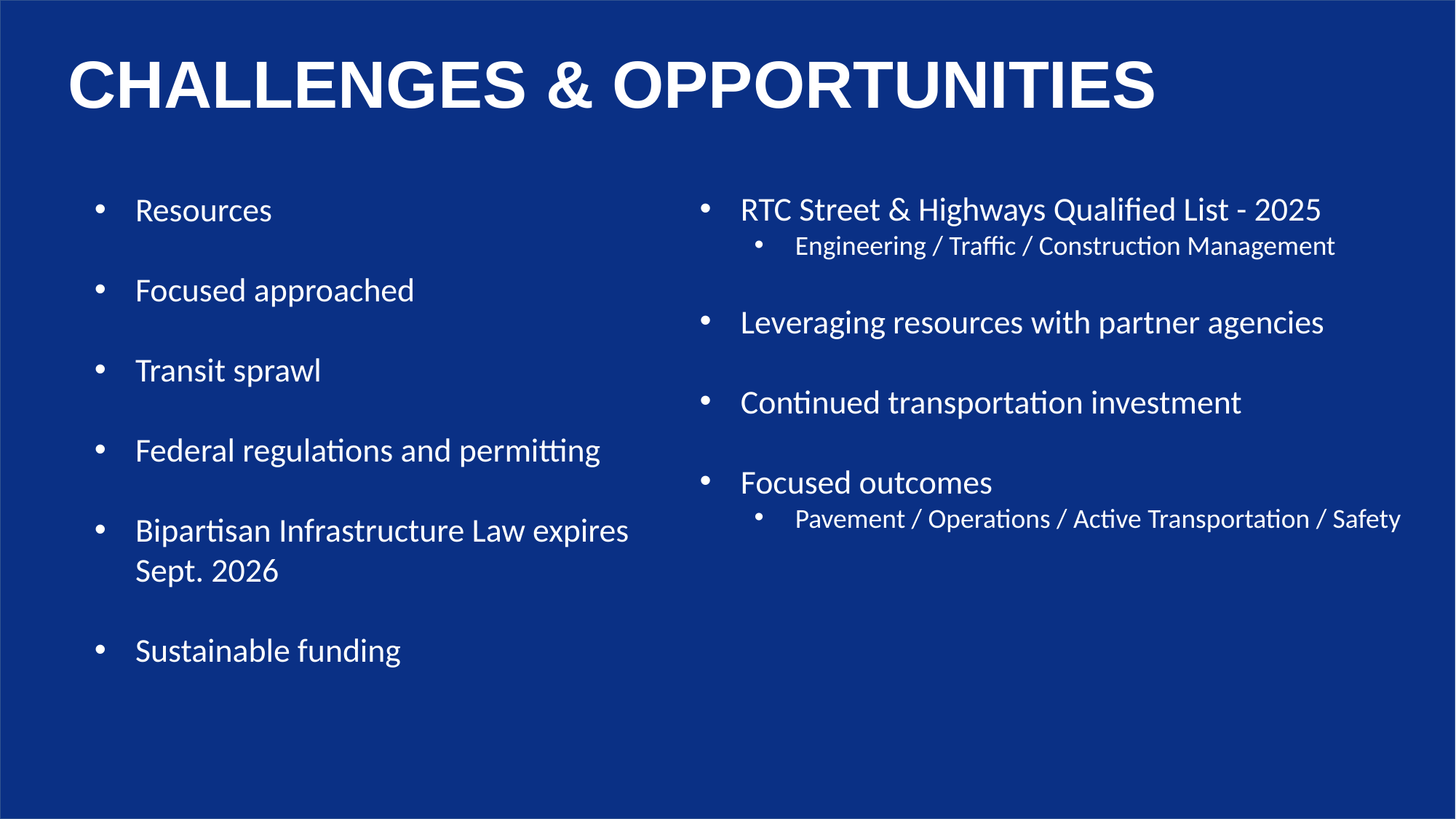

CHALLENGES & OPPORTUNITIES

RTC Street & Highways Qualified List - 2025
Engineering / Traffic / Construction Management

Leveraging resources with partner agencies

Continued transportation investment

Focused outcomes
Pavement / Operations / Active Transportation / Safety

Resources

Focused approached

Transit sprawl

Federal regulations and permitting

Bipartisan Infrastructure Law expires Sept. 2026

Sustainable funding